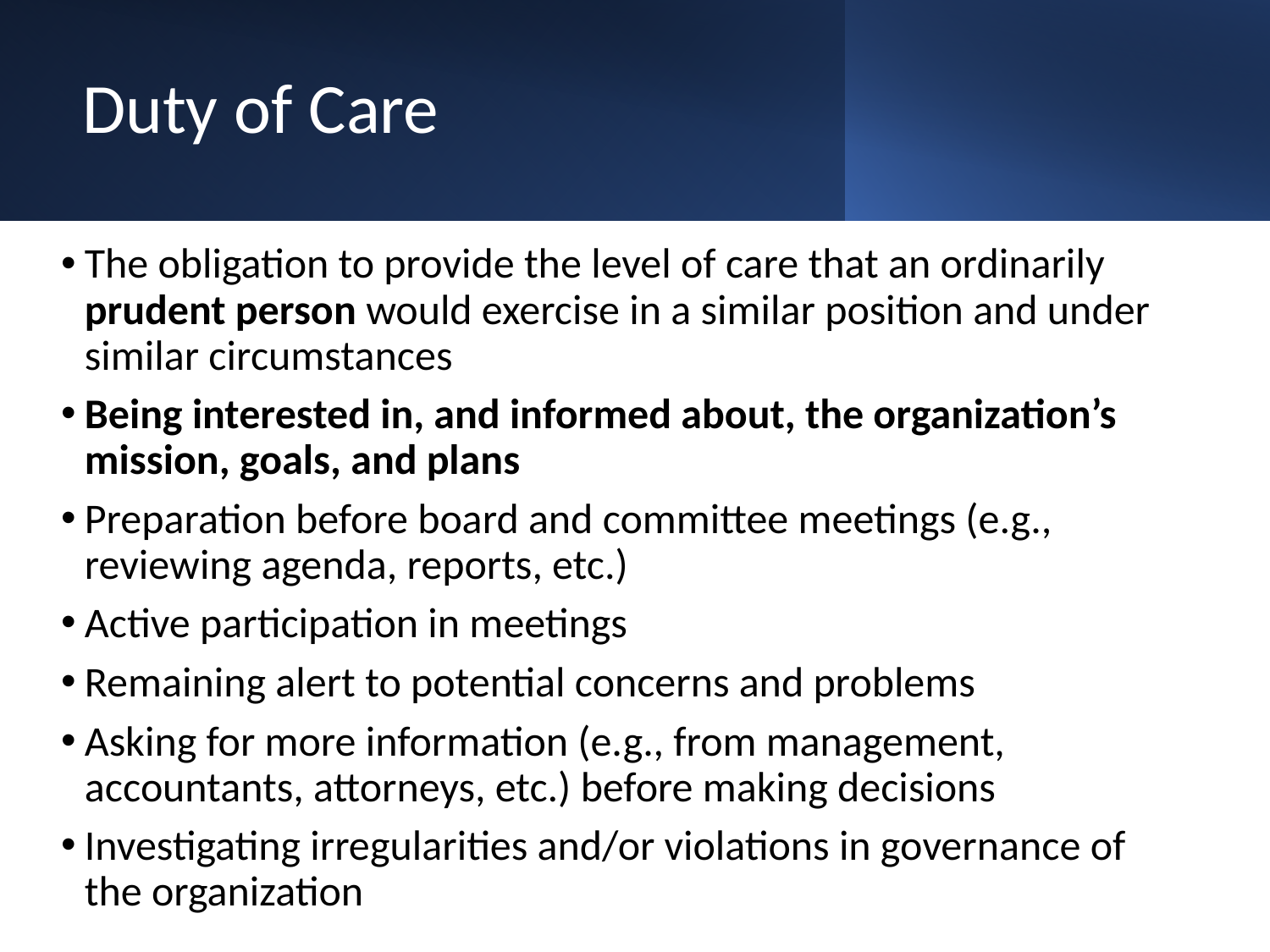

# Duty of Care
The obligation to provide the level of care that an ordinarily prudent person would exercise in a similar position and under similar circumstances
Being interested in, and informed about, the organization’s mission, goals, and plans
Preparation before board and committee meetings (e.g., reviewing agenda, reports, etc.)
Active participation in meetings
Remaining alert to potential concerns and problems
Asking for more information (e.g., from management, accountants, attorneys, etc.) before making decisions
Investigating irregularities and/or violations in governance of
the organization